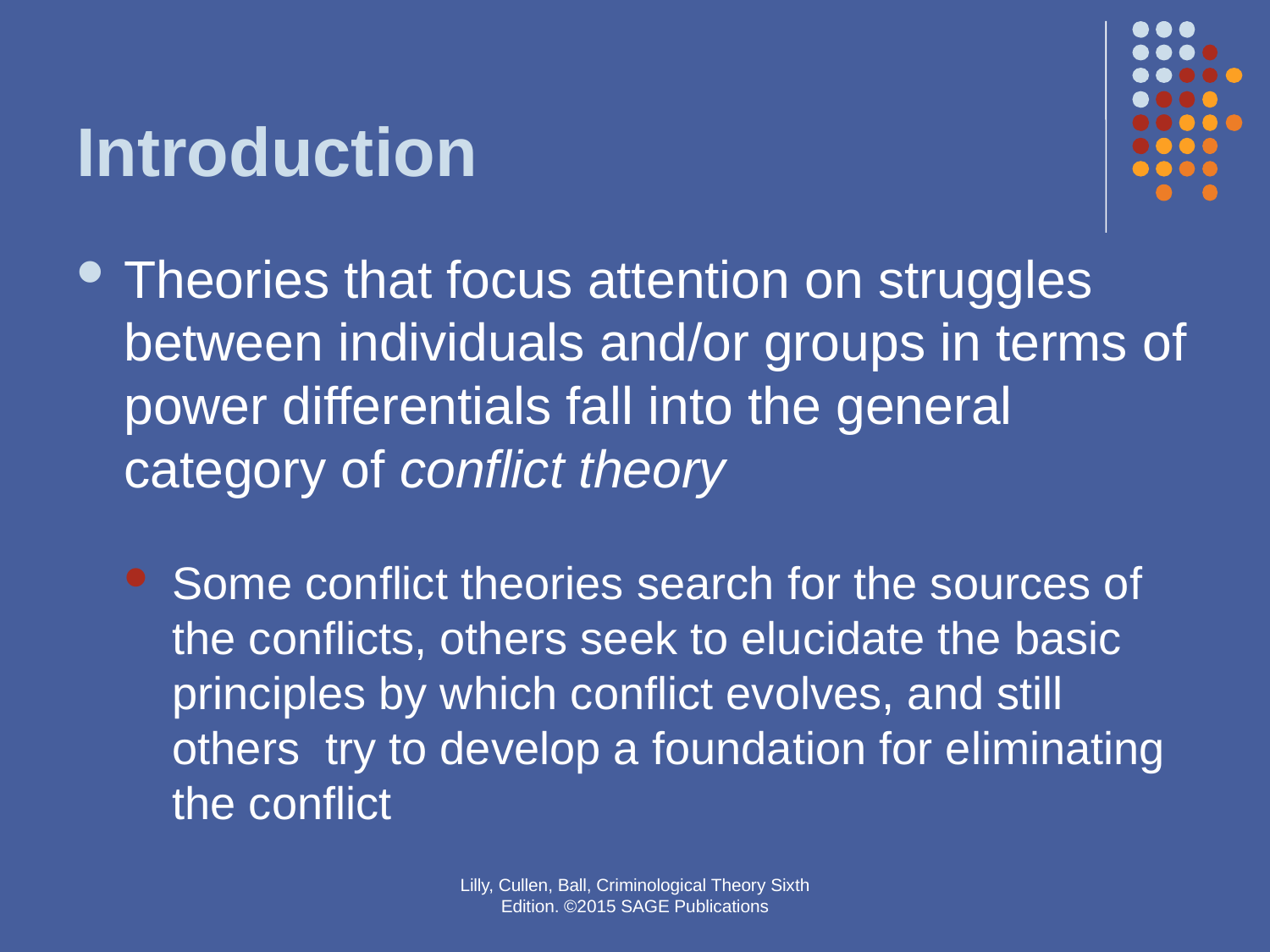

# Introduction
Theories that focus attention on struggles between individuals and/or groups in terms of power differentials fall into the general category of conflict theory

Some conflict theories search for the sources of the conflicts, others seek to elucidate the basic principles by which conflict evolves, and still others  try to develop a foundation for eliminating the conflict
Lilly, Cullen, Ball, Criminological Theory Sixth Edition. ©2015 SAGE Publications